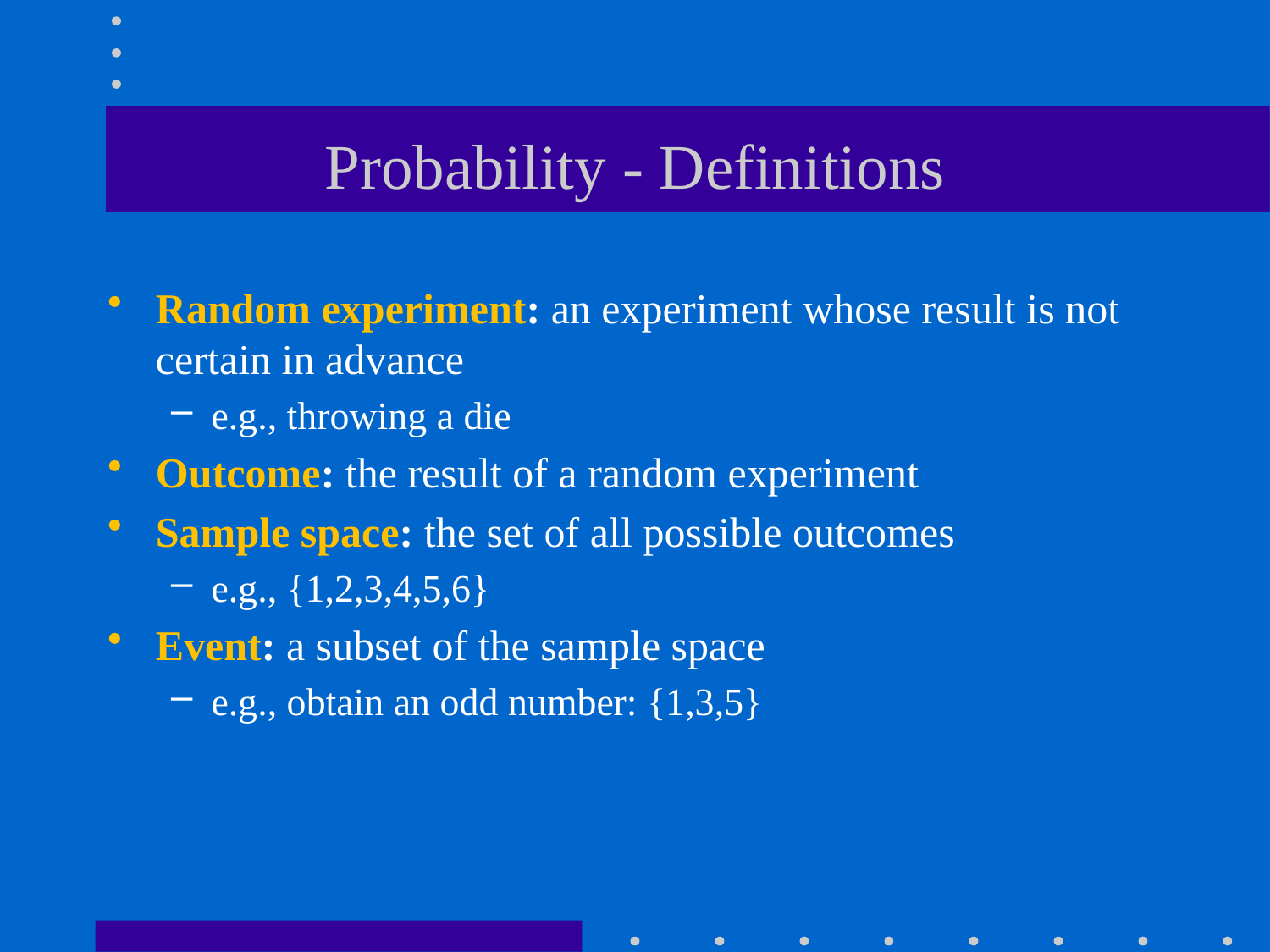

# Probability - Definitions
Random experiment: an experiment whose result is not certain in advance
e.g., throwing a die
Outcome: the result of a random experiment
Sample space: the set of all possible outcomes
e.g., {1,2,3,4,5,6}
Event: a subset of the sample space
e.g., obtain an odd number: {1,3,5}